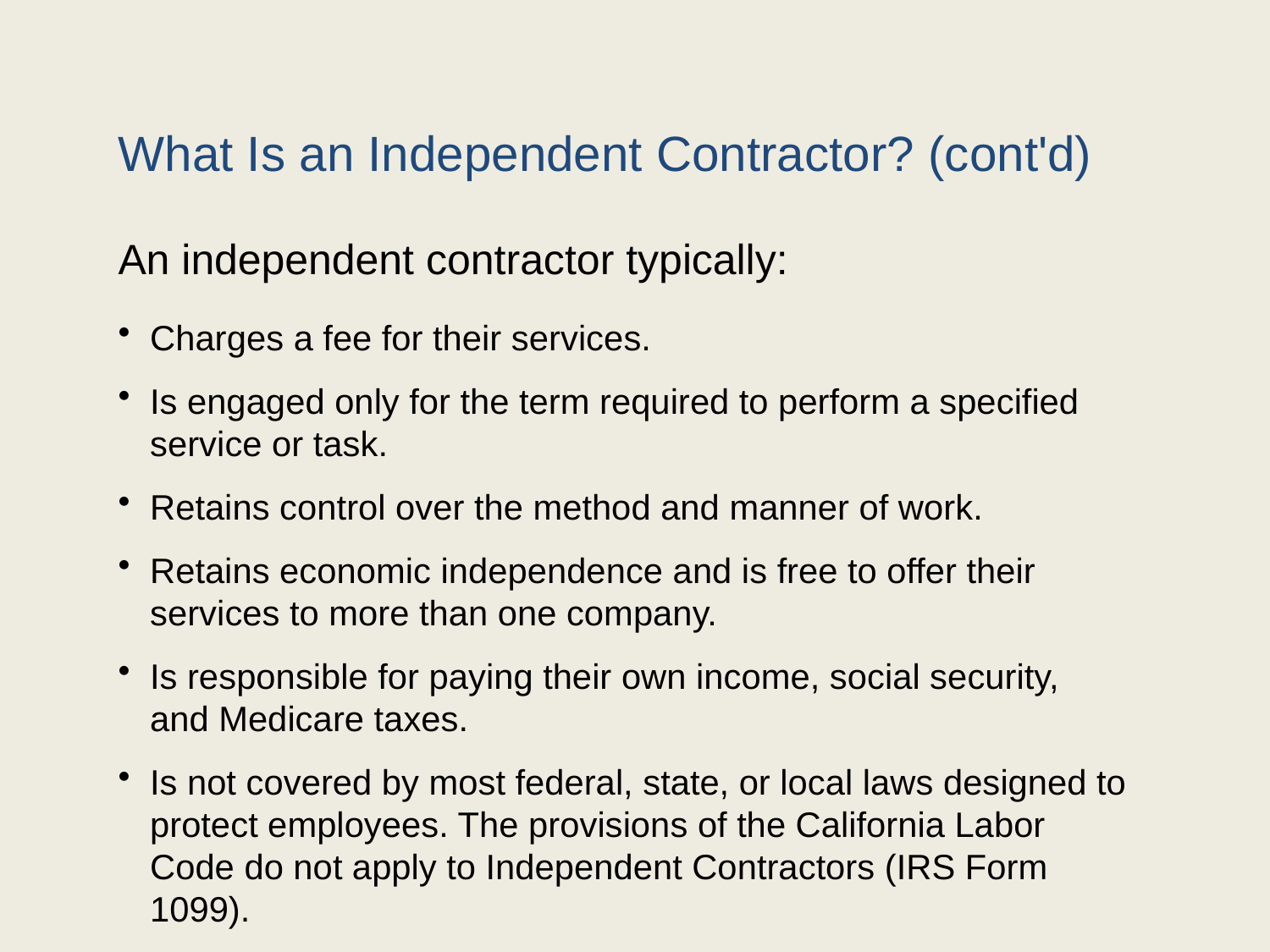

# What Is an Independent Contractor? (cont'd)

An independent contractor typically:
Charges a fee for their services.
Is engaged only for the term required to perform a specified service or task.
Retains control over the method and manner of work.
Retains economic independence and is free to offer their services to more than one company.
Is responsible for paying their own income, social security, and Medicare taxes.
Is not covered by most federal, state, or local laws designed to protect employees. The provisions of the California Labor Code do not apply to Independent Contractors (IRS Form 1099).